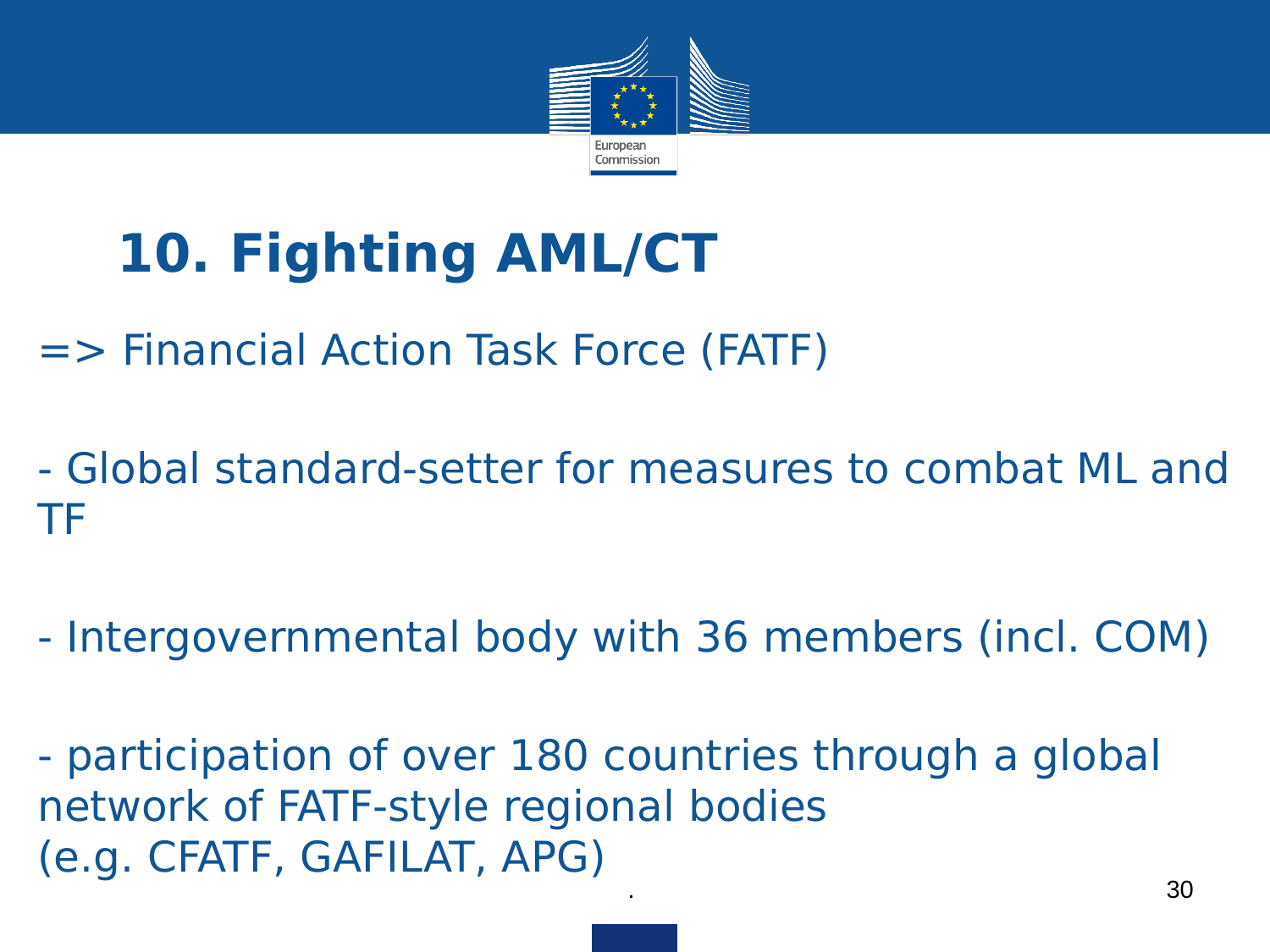

# 10. Fighting AML/CT
=> Financial Action Task Force (FATF)

- Global standard-setter for measures to combat ML and TF

- Intergovernmental body with 36 members (incl. COM)

- participation of over 180 countries through a global network of FATF-style regional bodies
(e.g. CFATF, GAFILAT, APG)

.
30